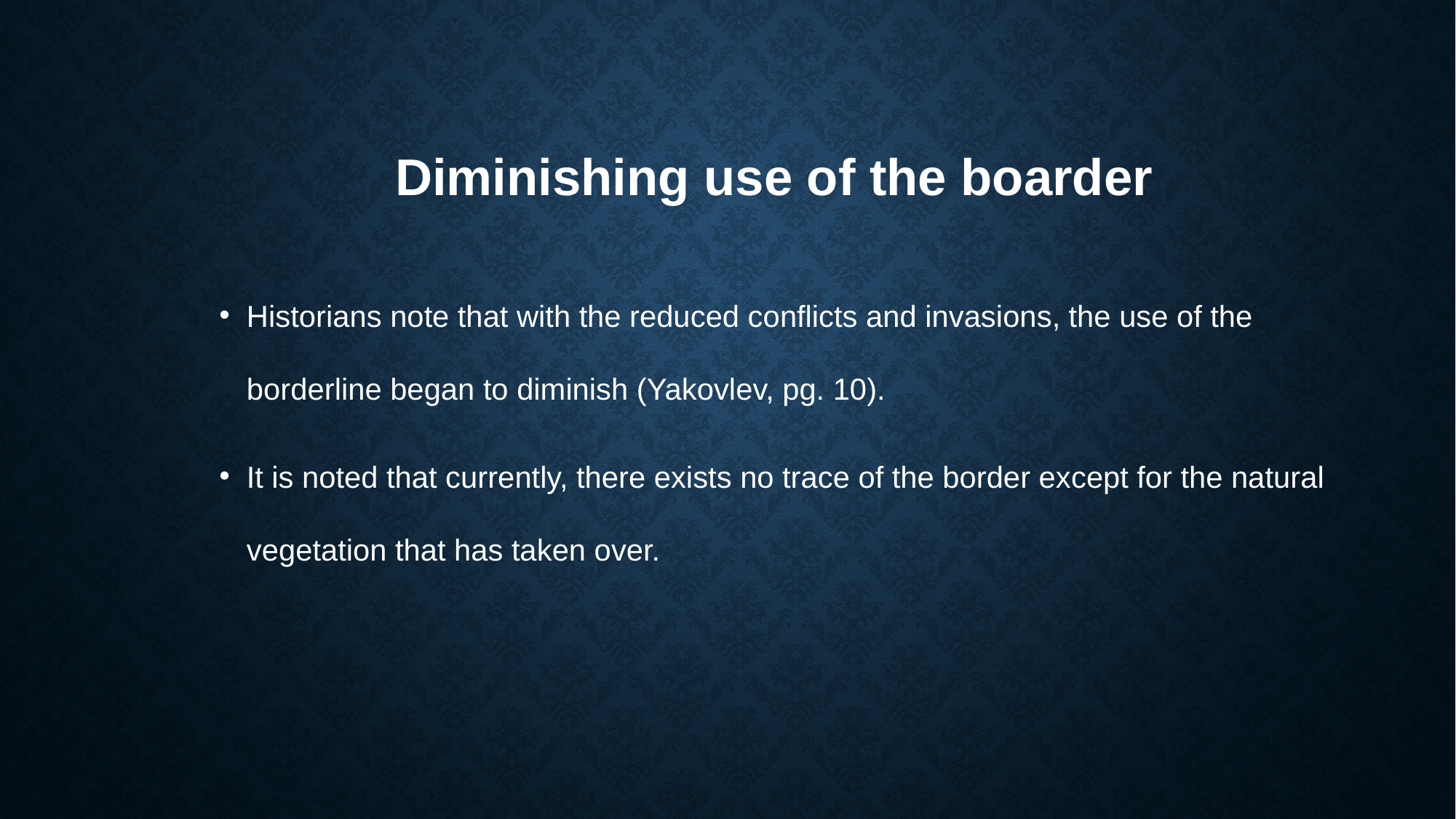

# Diminishing use of the boarder
Historians note that with the reduced conflicts and invasions, the use of the borderline began to diminish (Yakovlev, pg. 10).
It is noted that currently, there exists no trace of the border except for the natural vegetation that has taken over.